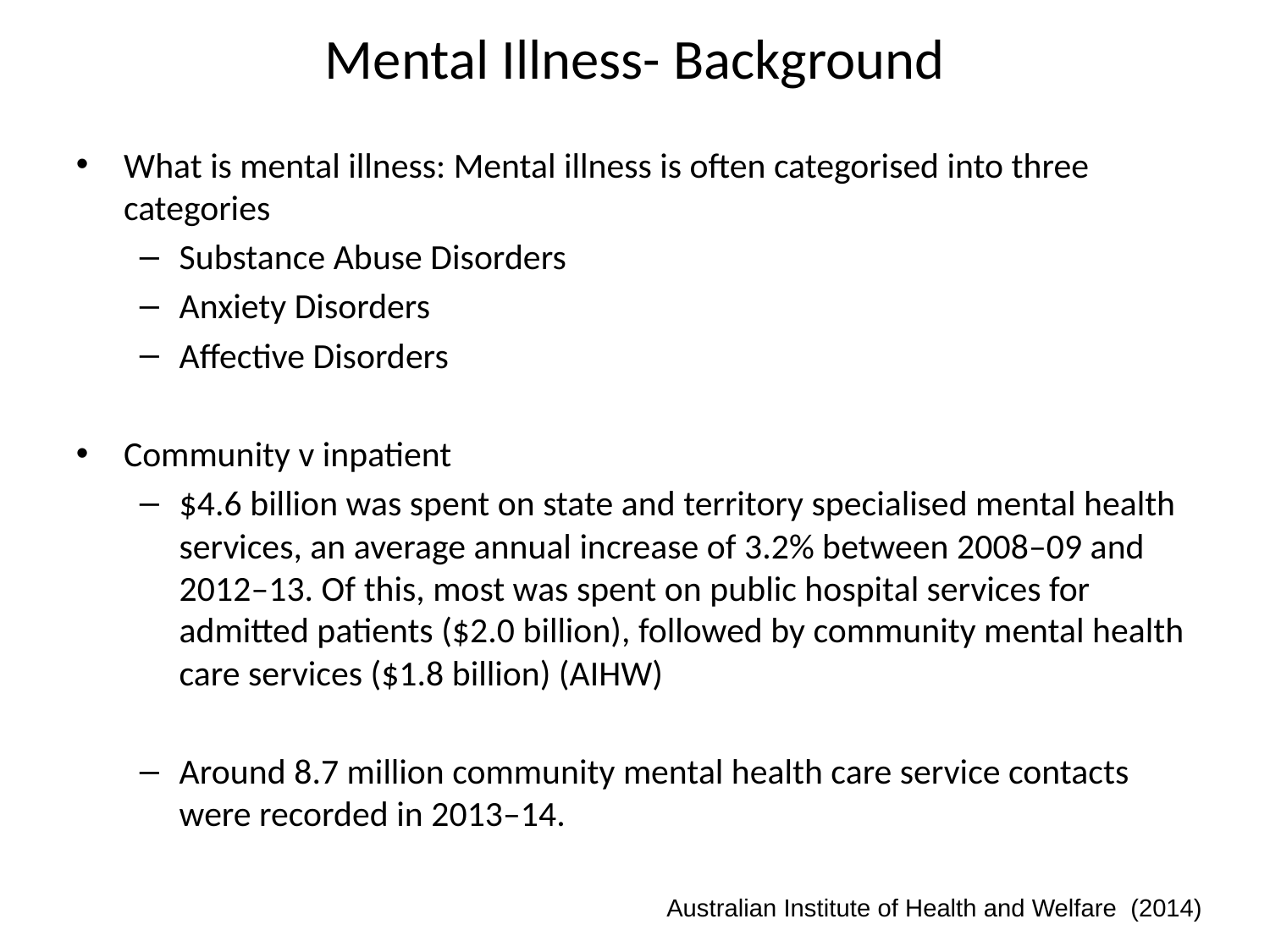

Mental Illness- Background
What is mental illness: Mental illness is often categorised into three categories
Substance Abuse Disorders
Anxiety Disorders
Affective Disorders

Community v inpatient
$4.6 billion was spent on state and territory specialised mental health services, an average annual increase of 3.2% between 2008–09 and 2012–13. Of this, most was spent on public hospital services for admitted patients ($2.0 billion), followed by community mental health care services ($1.8 billion) (AIHW)

Around 8.7 million community mental health care service contacts were recorded in 2013–14.

Australian Institute of Health and Welfare  (2014)